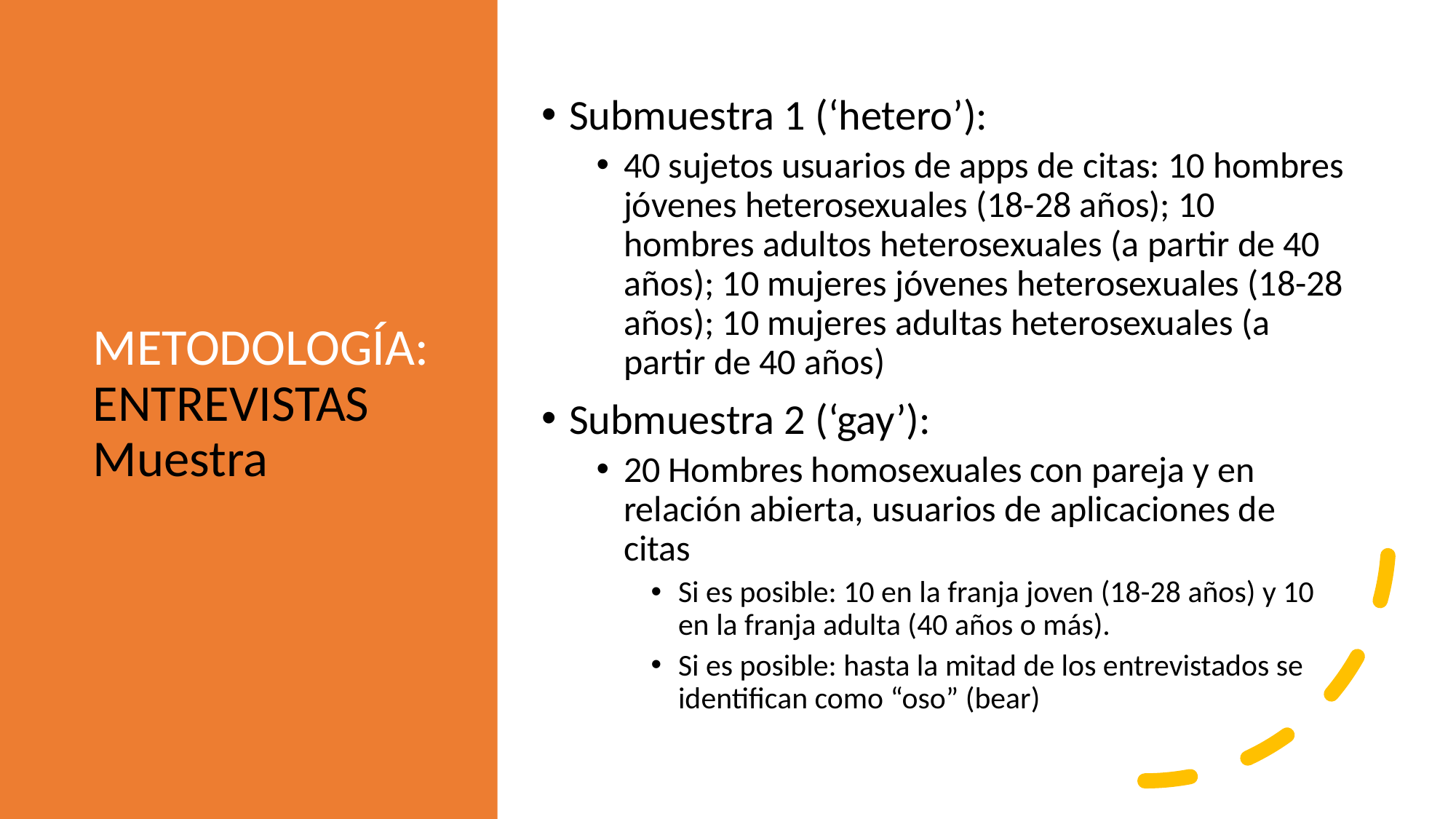

# METODOLOGÍA: ENTREVISTAS Muestra
Submuestra 1 (‘hetero’):
40 sujetos usuarios de apps de citas: 10 hombres jóvenes heterosexuales (18-28 años); 10 hombres adultos heterosexuales (a partir de 40 años); 10 mujeres jóvenes heterosexuales (18-28 años); 10 mujeres adultas heterosexuales (a partir de 40 años)
Submuestra 2 (‘gay’):
20 Hombres homosexuales con pareja y en relación abierta, usuarios de aplicaciones de citas
Si es posible: 10 en la franja joven (18-28 años) y 10 en la franja adulta (40 años o más).
Si es posible: hasta la mitad de los entrevistados se identifican como “oso” (bear)